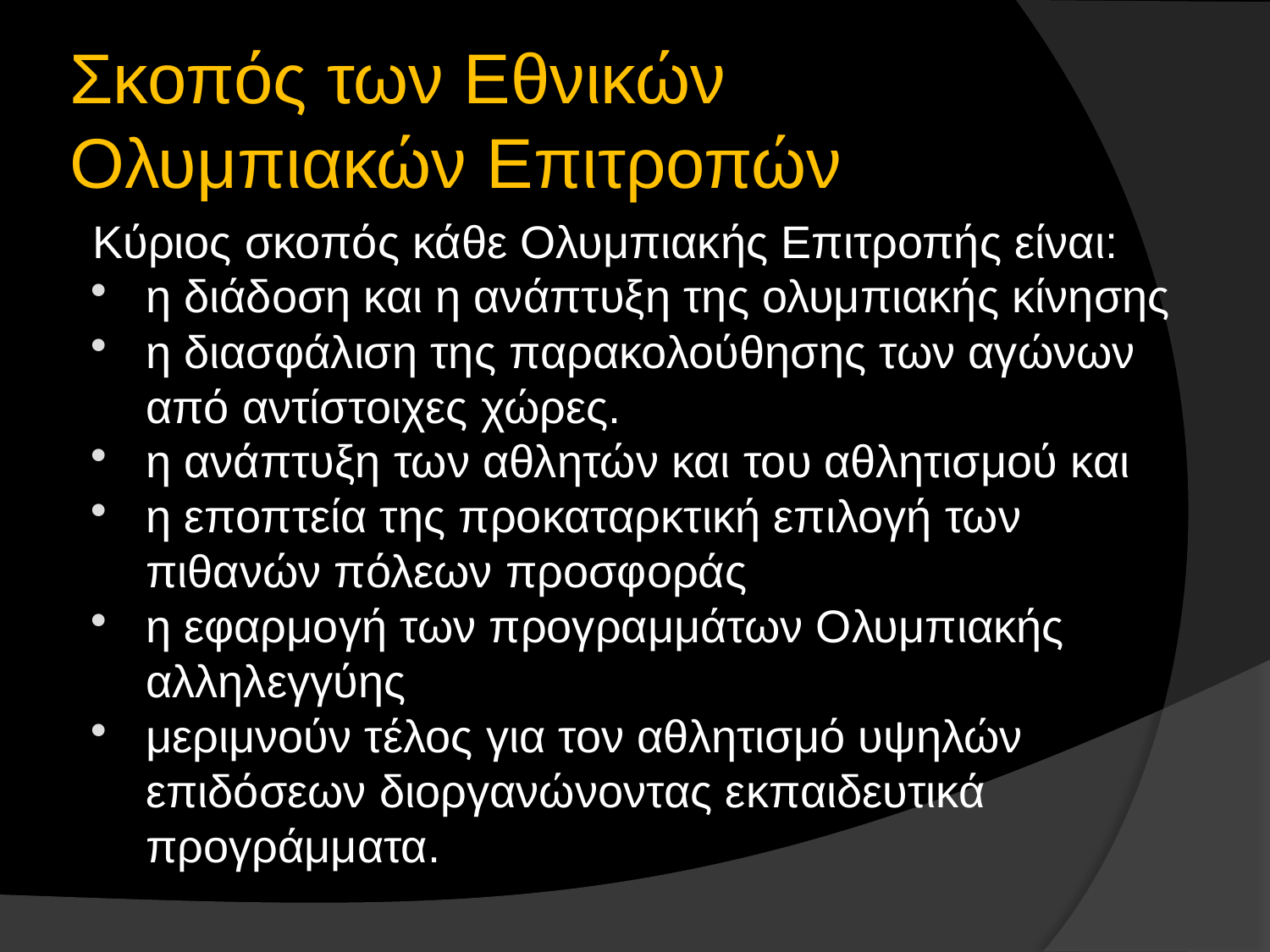

# Σκοπός των Εθνικών Ολυμπιακών Επιτροπών
Κύριος σκοπός κάθε Ολυμπιακής Επιτροπής είναι:
η διάδοση και η ανάπτυξη της ολυμπιακής κίνησης
η διασφάλιση της παρακολούθησης των αγώνων από αντίστοιχες χώρες.
η ανάπτυξη των αθλητών και του αθλητισμού και
η εποπτεία της προκαταρκτική επιλογή των πιθανών πόλεων προσφοράς
η εφαρμογή των προγραμμάτων Ολυμπιακής αλληλεγγύης
μεριμνούν τέλος για τον αθλητισμό υψηλών επιδόσεων διοργανώνοντας εκπαιδευτικά προγράμματα.